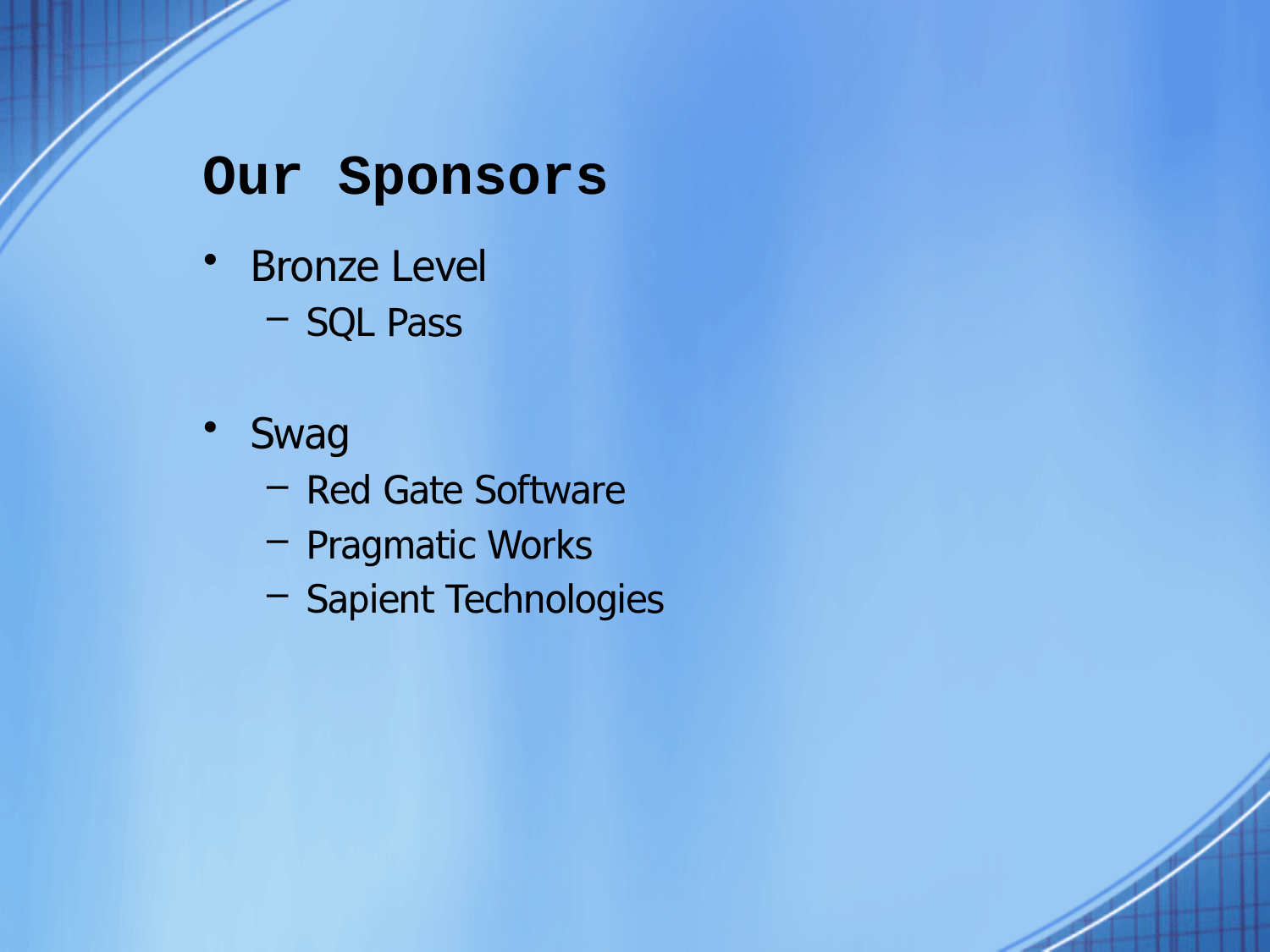

# Our Sponsors
Bronze Level
SQL Pass

Swag
Red Gate Software
Pragmatic Works
Sapient Technologies